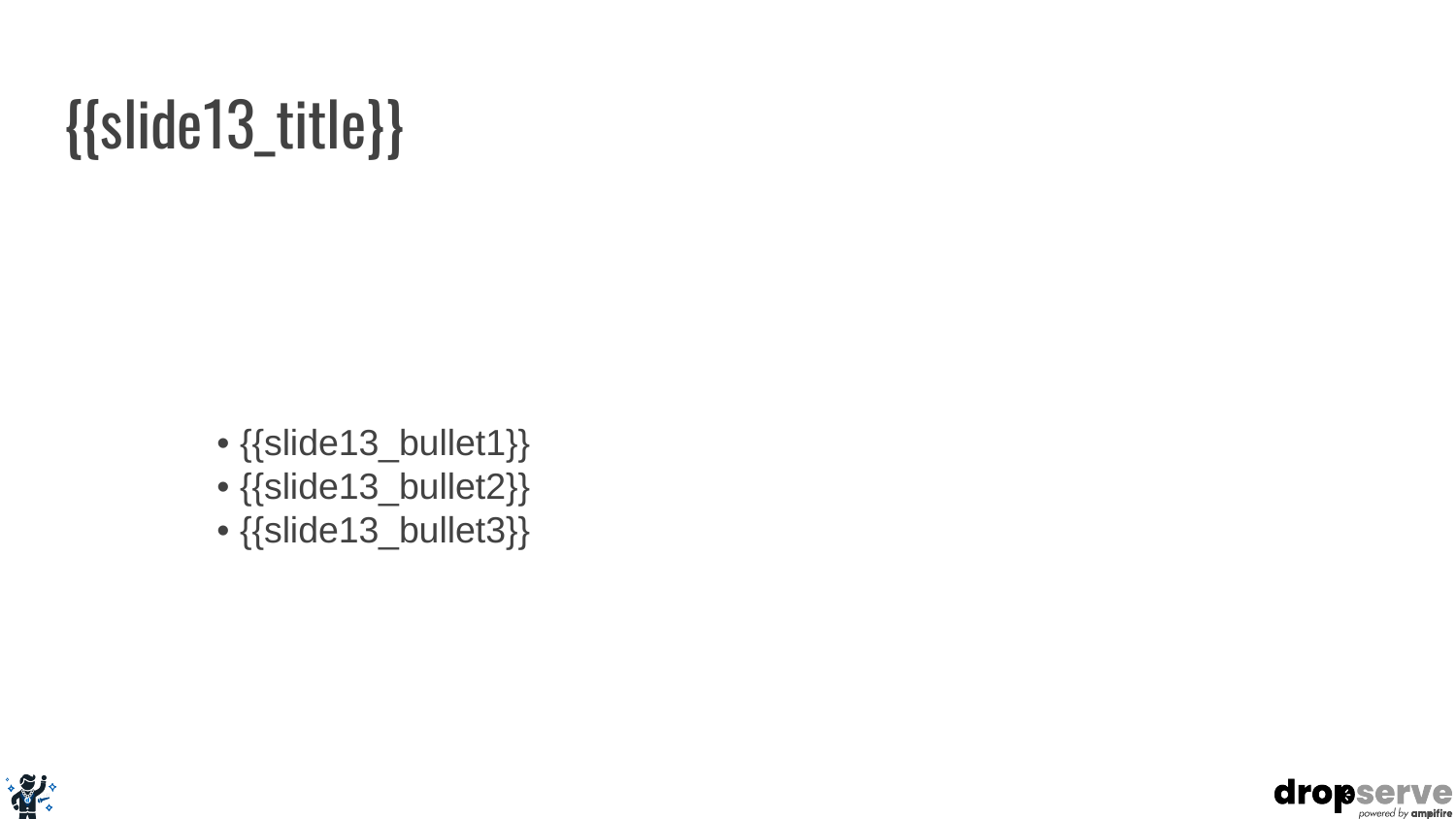

# {{slide13_title}}
• {{slide13_bullet1}}
• {{slide13_bullet2}}
• {{slide13_bullet3}}